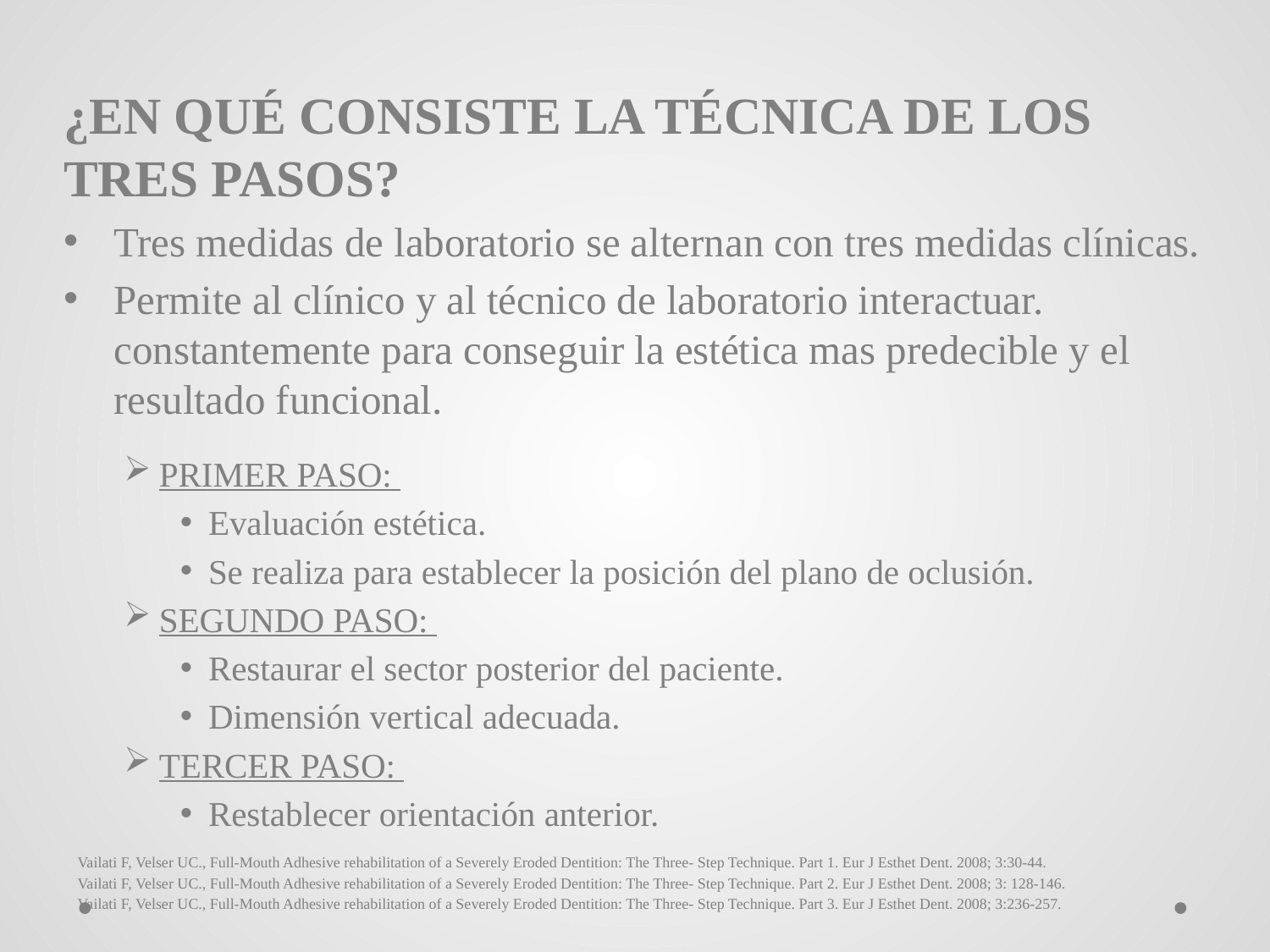

¿EN QUÉ CONSISTE LA TÉCNICA DE LOS TRES PASOS?
Tres medidas de laboratorio se alternan con tres medidas clínicas.
Permite al clínico y al técnico de laboratorio interactuar. constantemente para conseguir la estética mas predecible y el resultado funcional.
PRIMER PASO:
Evaluación estética.
Se realiza para establecer la posición del plano de oclusión.
SEGUNDO PASO:
Restaurar el sector posterior del paciente.
Dimensión vertical adecuada.
TERCER PASO:
Restablecer orientación anterior.
Vailati F, Velser UC., Full-Mouth Adhesive rehabilitation of a Severely Eroded Dentition: The Three- Step Technique. Part 1. Eur J Esthet Dent. 2008; 3:30-44.
Vailati F, Velser UC., Full-Mouth Adhesive rehabilitation of a Severely Eroded Dentition: The Three- Step Technique. Part 2. Eur J Esthet Dent. 2008; 3: 128-146.
Vailati F, Velser UC., Full-Mouth Adhesive rehabilitation of a Severely Eroded Dentition: The Three- Step Technique. Part 3. Eur J Esthet Dent. 2008; 3:236-257.